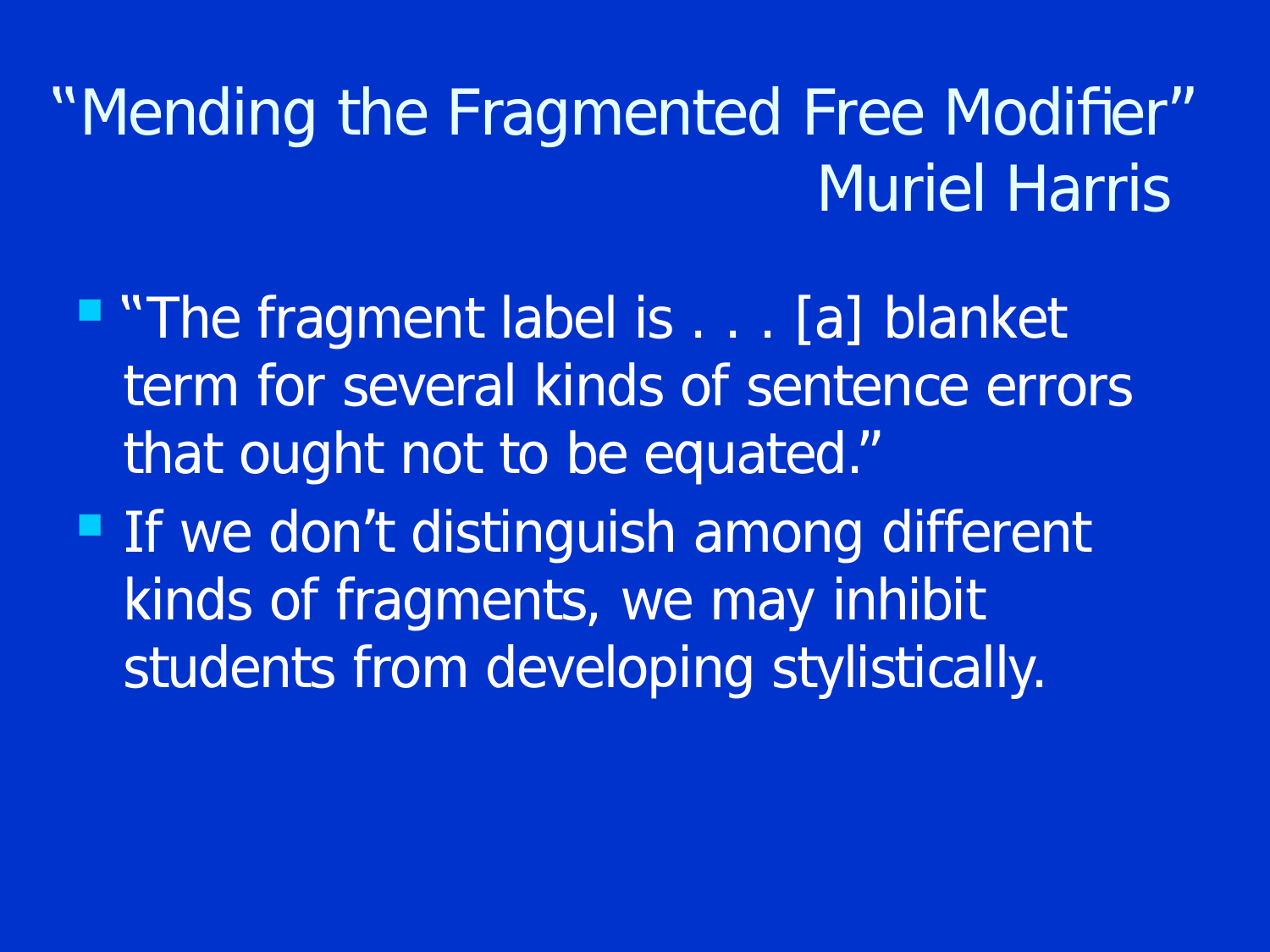

# “Mending the Fragmented Free Modifier” Muriel Harris
“The fragment label is . . . [a] blanket term for several kinds of sentence errors that ought not to be equated.”
If we don’t distinguish among different kinds of fragments, we may inhibit students from developing stylistically.